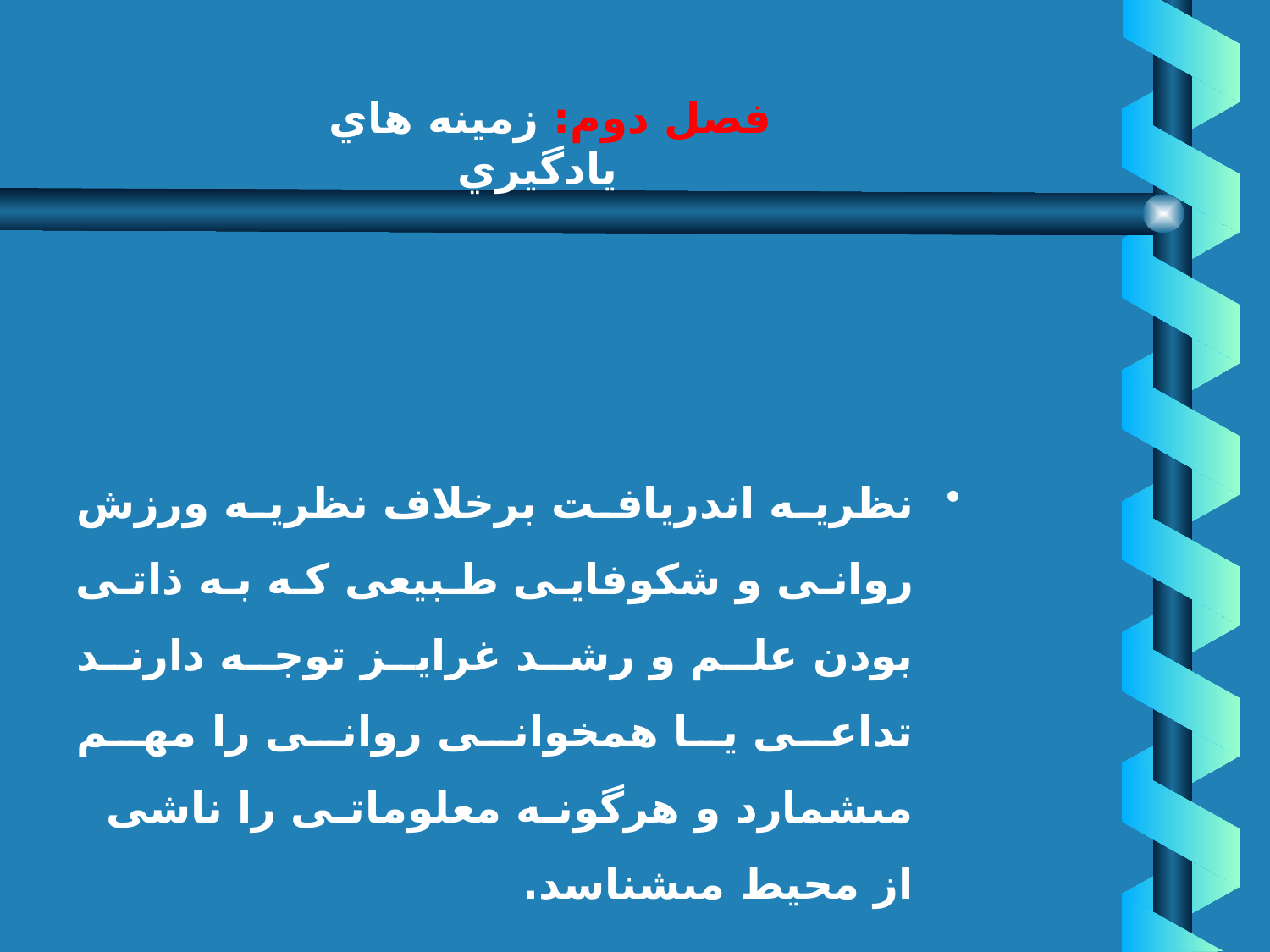

# فصل دوم: زمينه هاي يادگيري
نظريه اندريافت برخلاف نظريه ورزش روانى و شكوفايى طبيعى كه به ذاتى بودن علم و رشد غرايز توجه دارند تداعى يا همخوانى روانى را مهم مى‏شمارد و هرگونه معلوماتى را ناشى  از محيط مى‏شناسد.